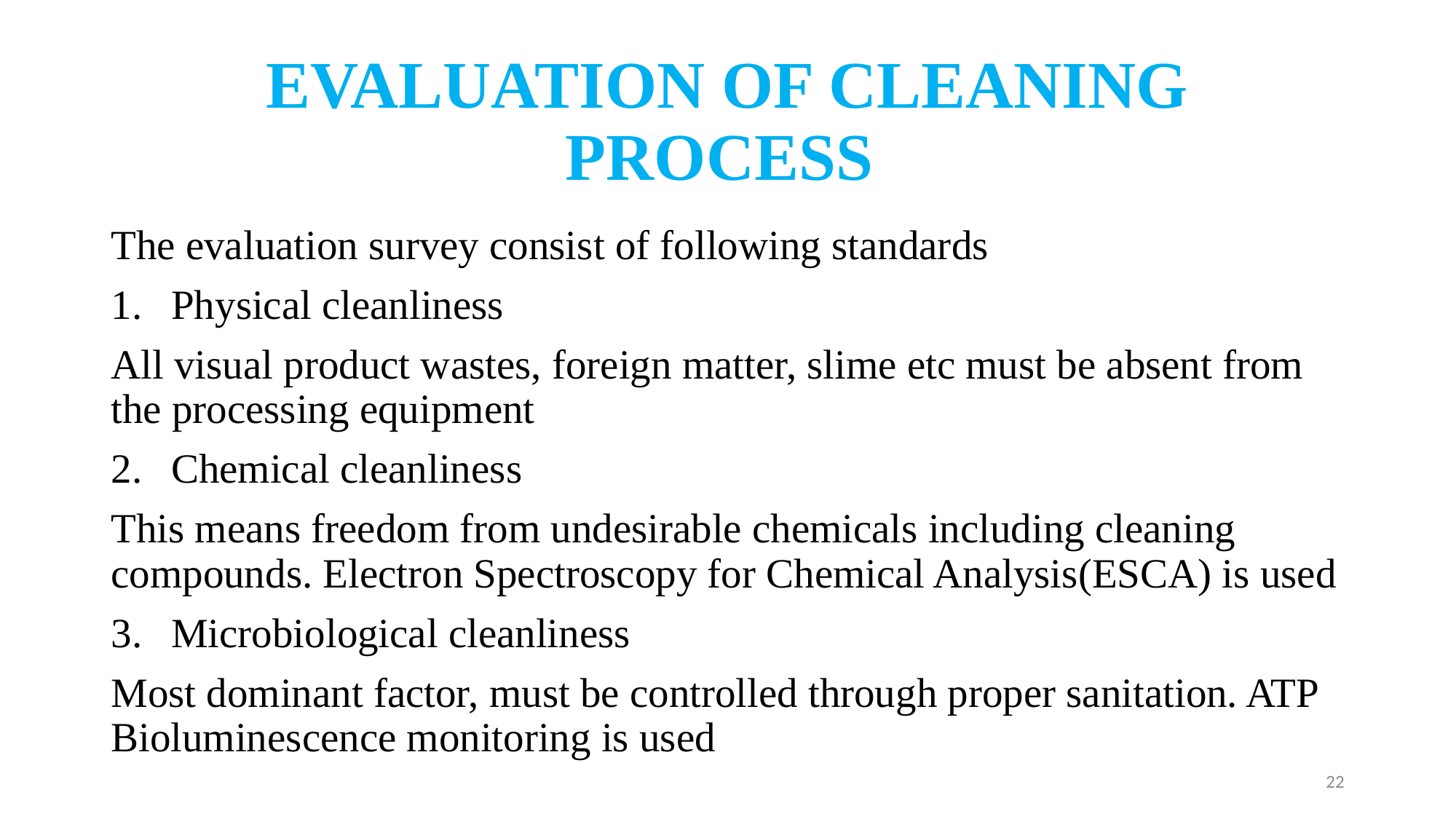

# EVALUATION OF CLEANING PROCESS
The evaluation survey consist of following standards
Physical cleanliness
All visual product wastes, foreign matter, slime etc must be absent from the processing equipment
Chemical cleanliness
This means freedom from undesirable chemicals including cleaning compounds. Electron Spectroscopy for Chemical Analysis(ESCA) is used
Microbiological cleanliness
Most dominant factor, must be controlled through proper sanitation. ATP Bioluminescence monitoring is used
22